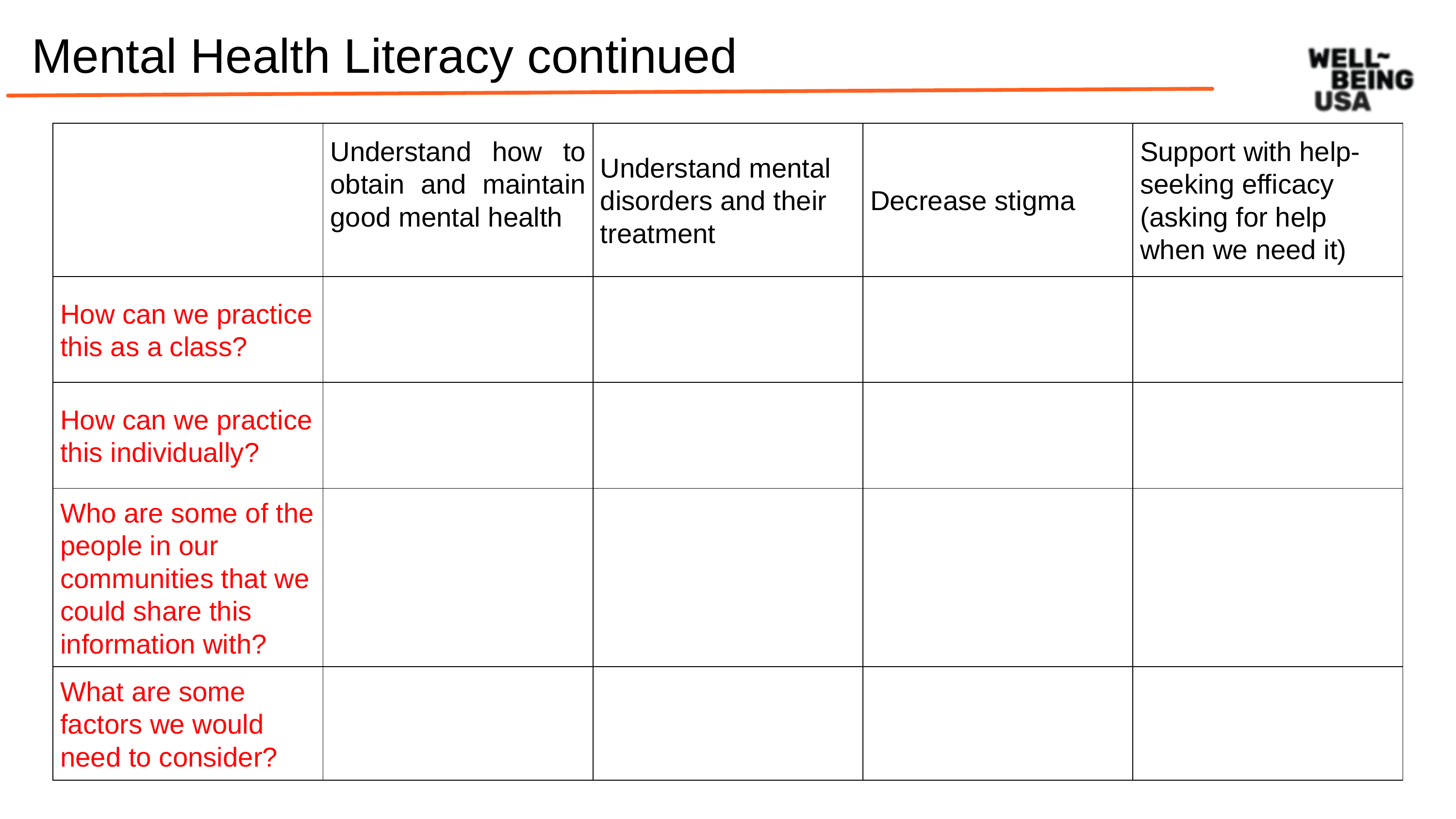

Mental Health Literacy continued

|  | Understand how to obtain and maintain good mental health | Understand mental disorders and their treatment | Decrease stigma | Support with help-seeking efficacy (asking for help when we need it) |
| --- | --- | --- | --- | --- |
| How can we practice this as a class? |  |  |  |  |
| How can we practice this individually? |  |  |  |  |
| Who are some of the people in our communities that we could share this information with? |  |  |  |  |
| What are some factors we would need to consider? |  |  |  |  |